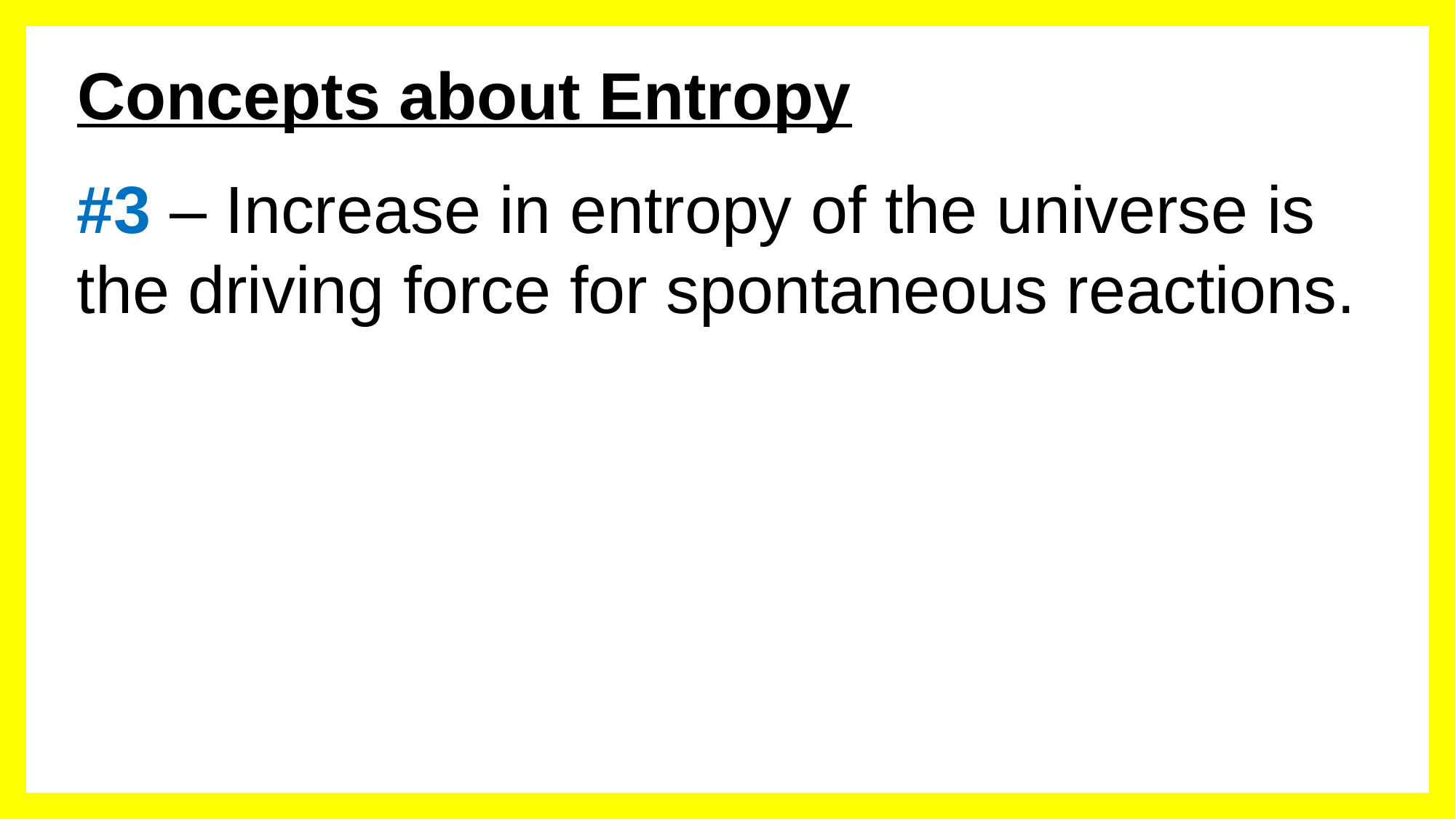

# Concepts about Entropy
#3 – Increase in entropy of the universe is the driving force for spontaneous reactions.